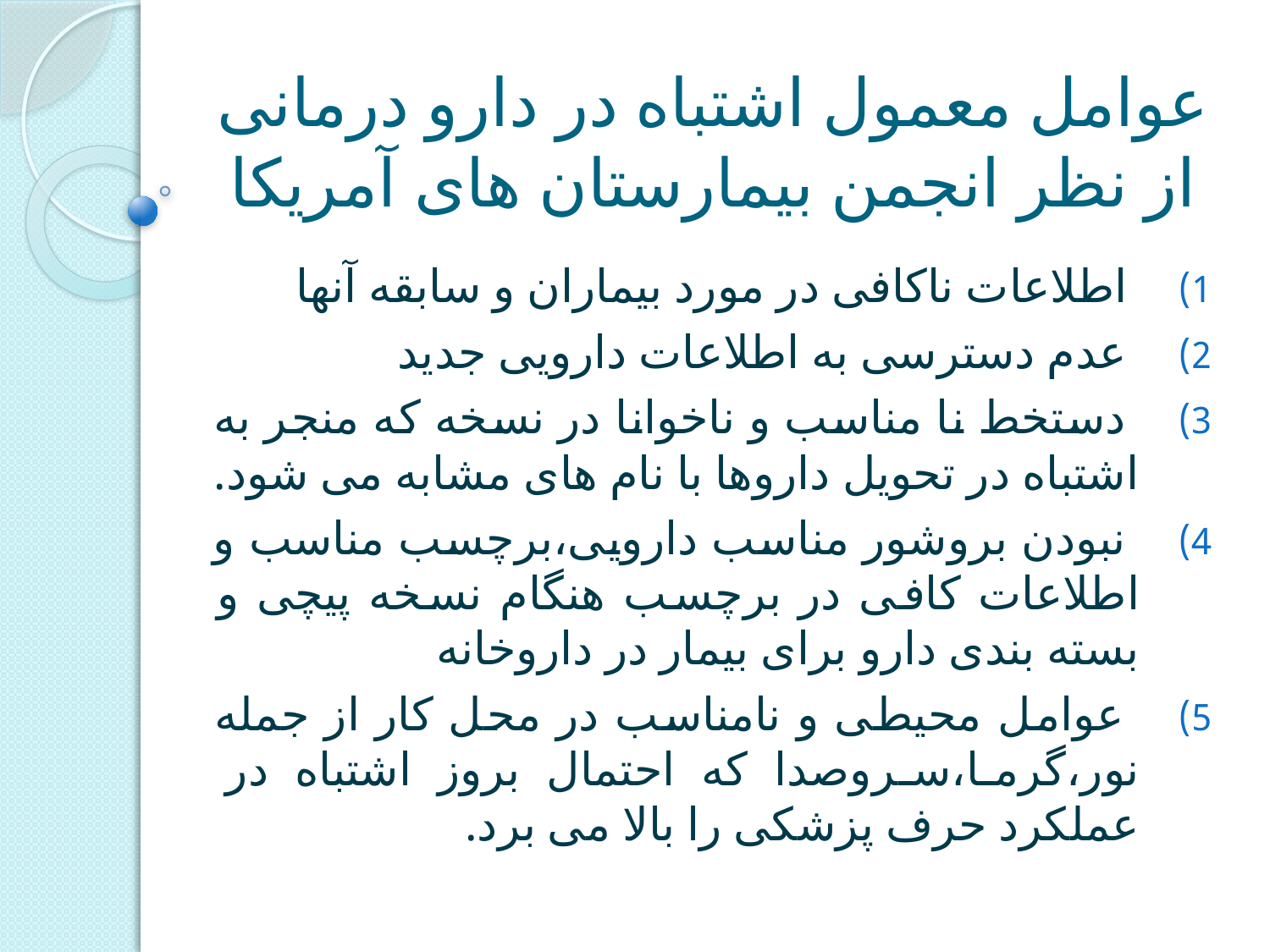

# عوامل معمول اشتباه در دارو درمانی از نظر انجمن بیمارستان های آمریکا
 اطلاعات ناکافی در مورد بیماران و سابقه آنها
 عدم دسترسی به اطلاعات دارویی جدید
 دستخط نا مناسب و ناخوانا در نسخه که منجر به اشتباه در تحویل داروها با نام های مشابه می شود.
 نبودن بروشور مناسب دارویی،برچسب مناسب و اطلاعات کافی در برچسب هنگام نسخه پیچی و بسته بندی دارو برای بیمار در داروخانه
 عوامل محیطی و نامناسب در محل کار از جمله نور،گرما،سروصدا که احتمال بروز اشتباه در عملکرد حرف پزشکی را بالا می برد.